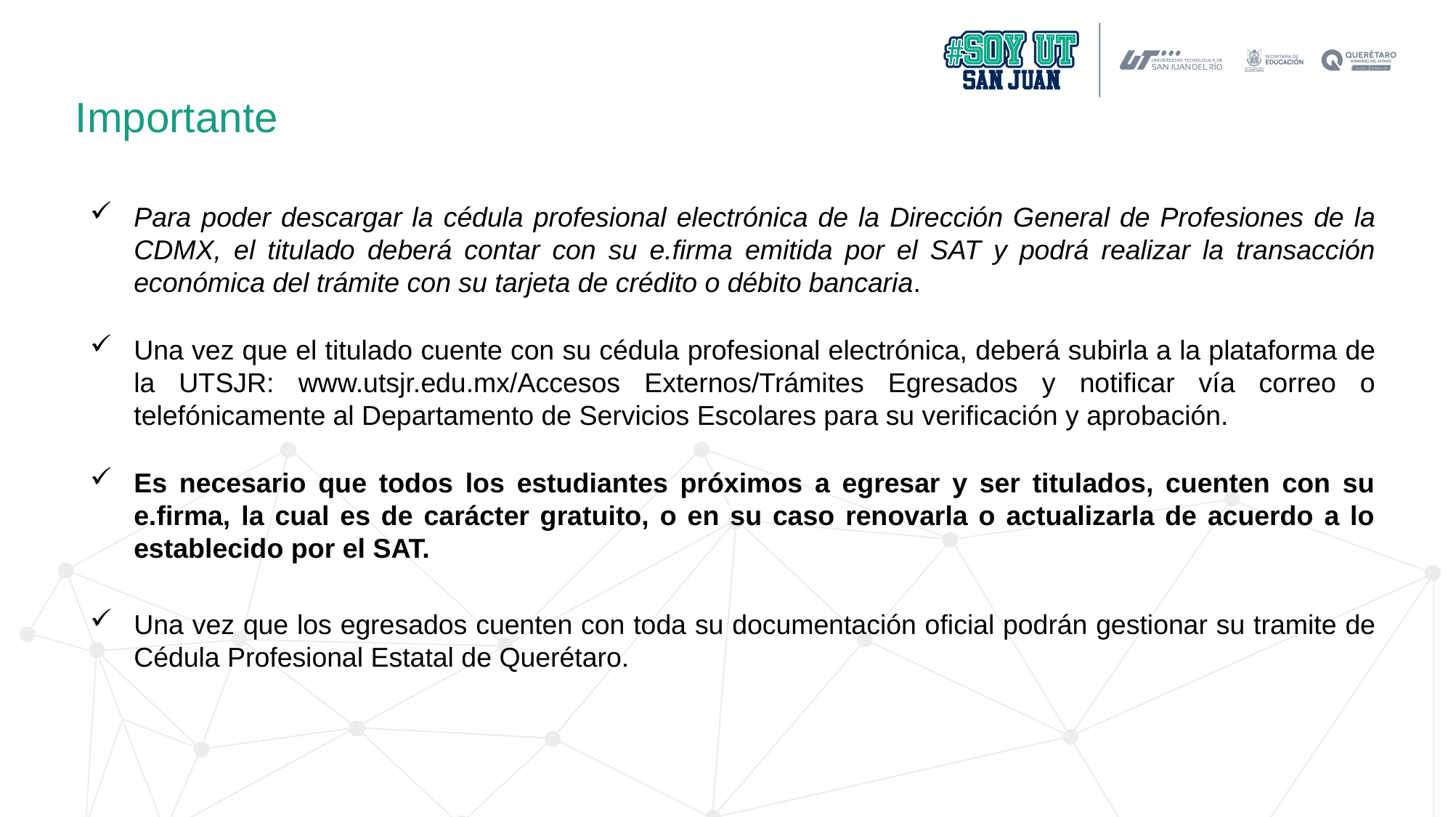

Importante
Para poder descargar la cédula profesional electrónica de la Dirección General de Profesiones de la CDMX, el titulado deberá contar con su e.firma emitida por el SAT y podrá realizar la transacción económica del trámite con su tarjeta de crédito o débito bancaria.

Una vez que el titulado cuente con su cédula profesional electrónica, deberá subirla a la plataforma de la UTSJR: www.utsjr.edu.mx/Accesos Externos/Trámites Egresados y notificar vía correo o telefónicamente al Departamento de Servicios Escolares para su verificación y aprobación.

Es necesario que todos los estudiantes próximos a egresar y ser titulados, cuenten con su e.firma, la cual es de carácter gratuito, o en su caso renovarla o actualizarla de acuerdo a lo establecido por el SAT.

Una vez que los egresados cuenten con toda su documentación oficial podrán gestionar su tramite de Cédula Profesional Estatal de Querétaro.